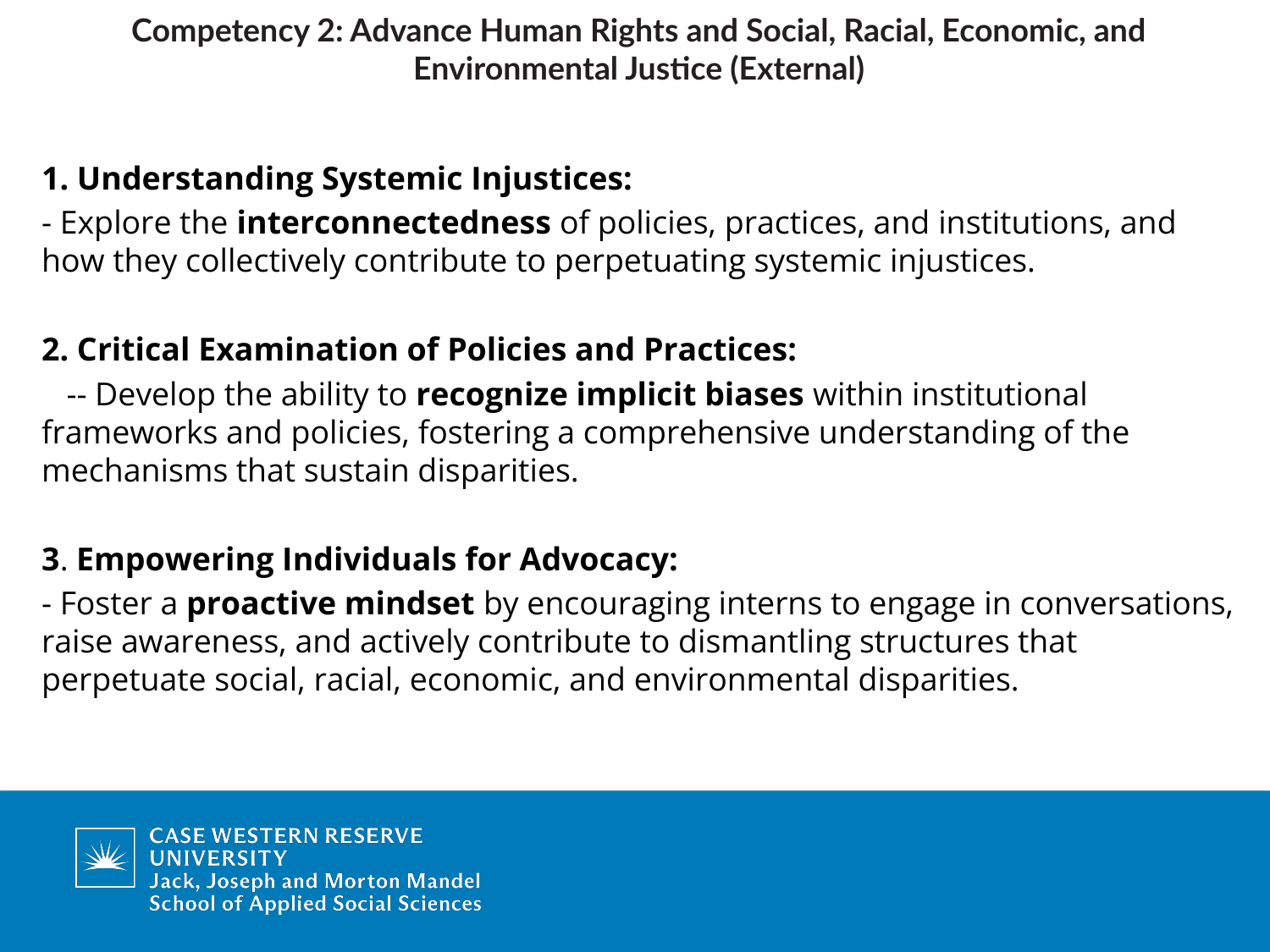

# Competency 2: Advance Human Rights and Social, Racial, Economic, and Environmental Justice (External)

1. Understanding Systemic Injustices:
- Explore the interconnectedness of policies, practices, and institutions, and how they collectively contribute to perpetuating systemic injustices.

2. Critical Examination of Policies and Practices:
   -- Develop the ability to recognize implicit biases within institutional frameworks and policies, fostering a comprehensive understanding of the mechanisms that sustain disparities.

3. Empowering Individuals for Advocacy:
- Foster a proactive mindset by encouraging interns to engage in conversations, raise awareness, and actively contribute to dismantling structures that perpetuate social, racial, economic, and environmental disparities.